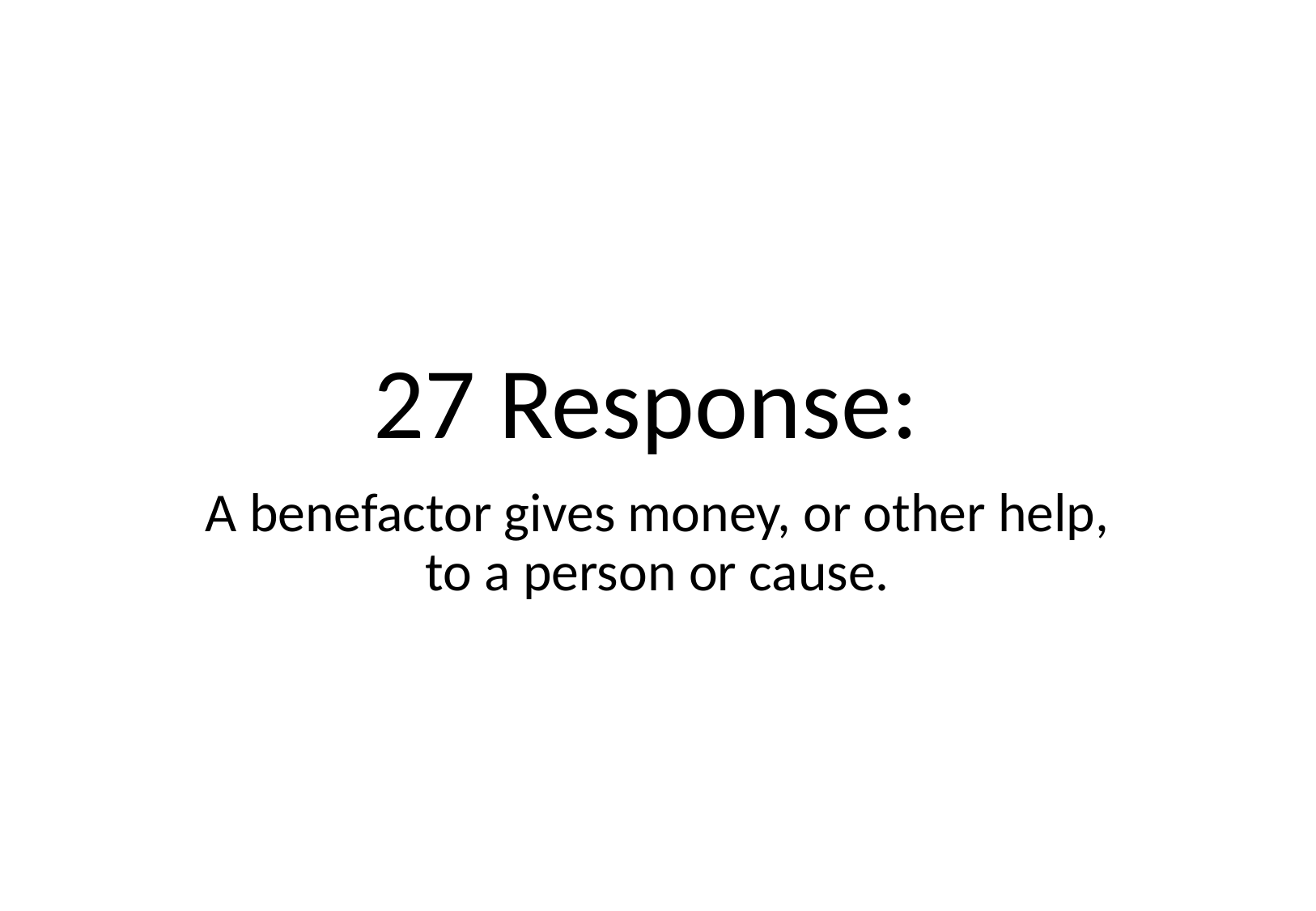

# 27 Response:
A benefactor gives money, or other help, to a person or cause.